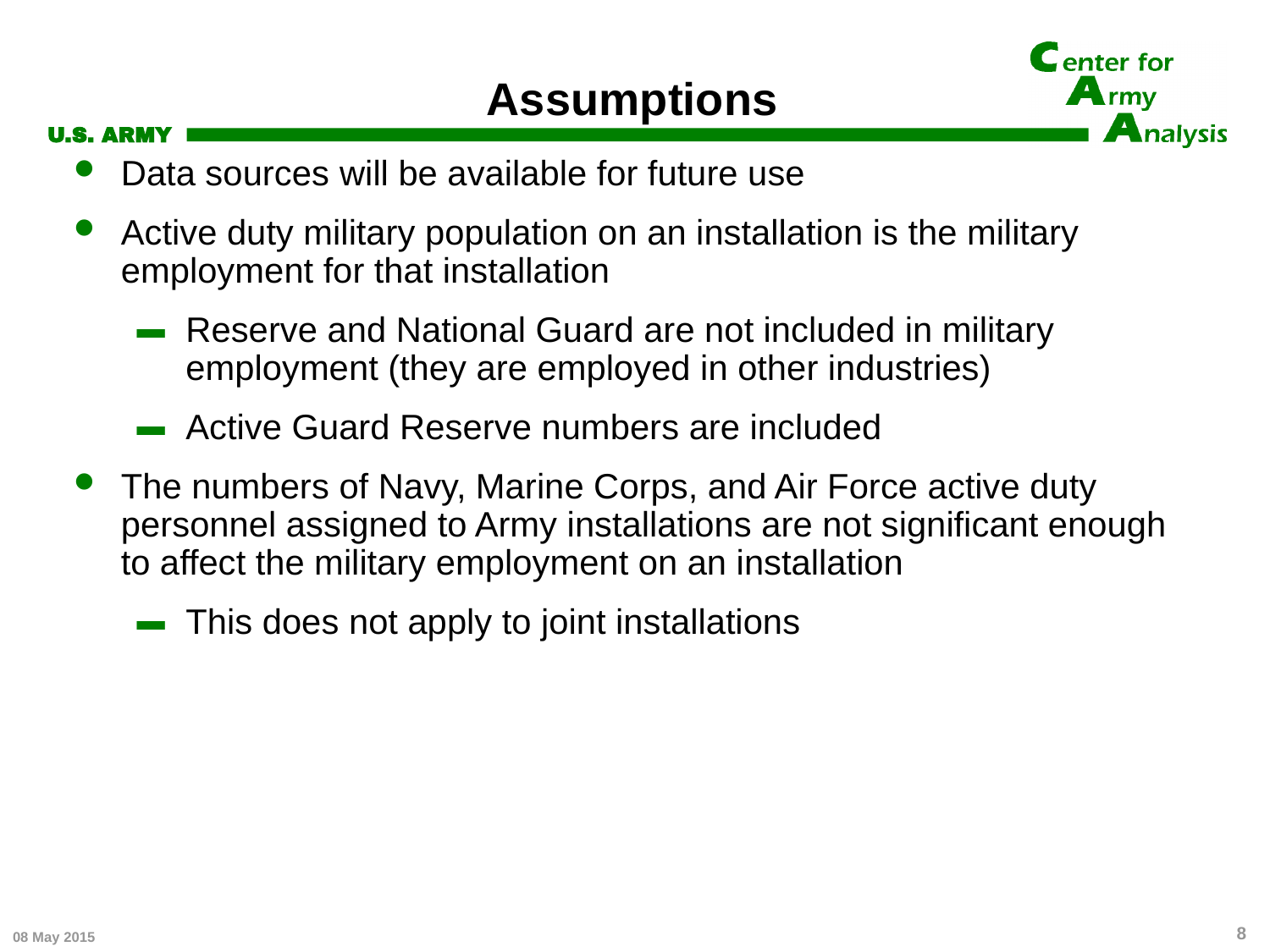

# Assumptions
Data sources will be available for future use
Active duty military population on an installation is the military employment for that installation
Reserve and National Guard are not included in military employment (they are employed in other industries)
Active Guard Reserve numbers are included
The numbers of Navy, Marine Corps, and Air Force active duty personnel assigned to Army installations are not significant enough to affect the military employment on an installation
This does not apply to joint installations

8
08 May 2015